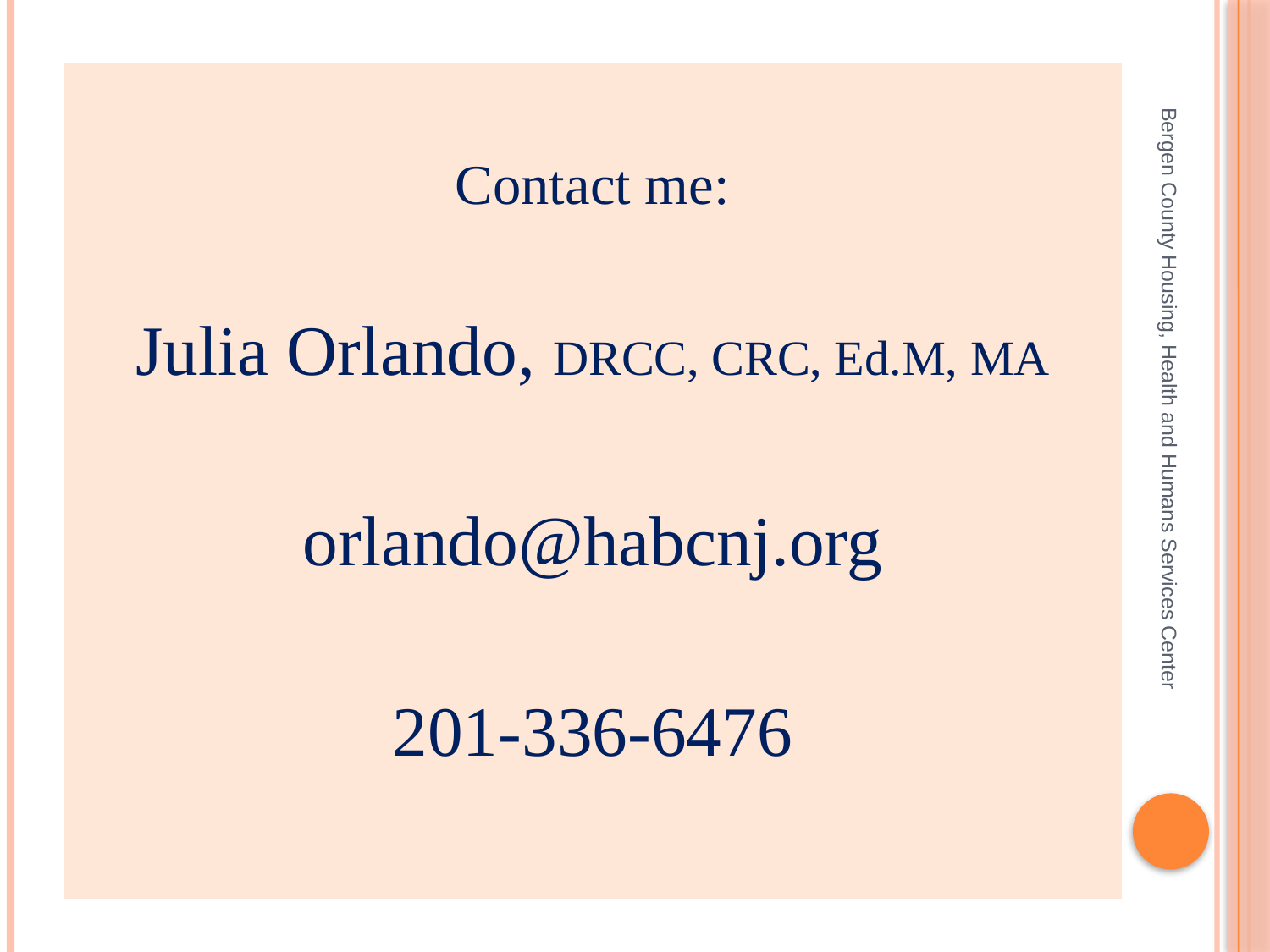

Contact me:

Julia Orlando, DRCC, CRC, Ed.M, MA

orlando@habcnj.org

201-336-6476

Bergen County Housing, Health and Humans Services Center